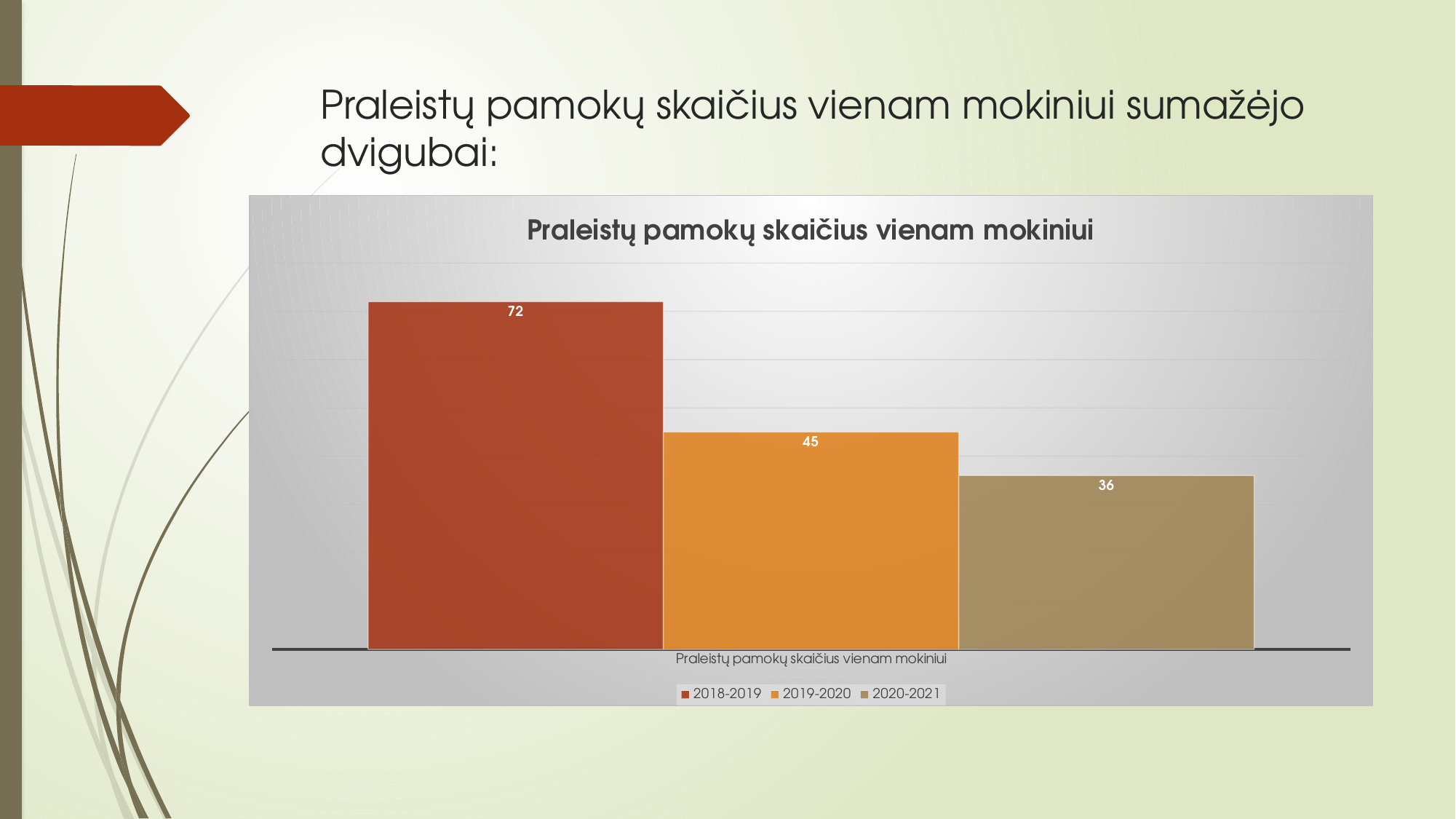

# Praleistų pamokų skaičius vienam mokiniui sumažėjo dvigubai:

### Chart: Praleistų pamokų skaičius vienam mokiniui

| Category | 2018-2019 | 2019-2020 | 2020-2021 |
|---|---|---|---|
| Praleistų pamokų skaičius vienam mokiniui | 72.0 | 45.0 | 36.0 |